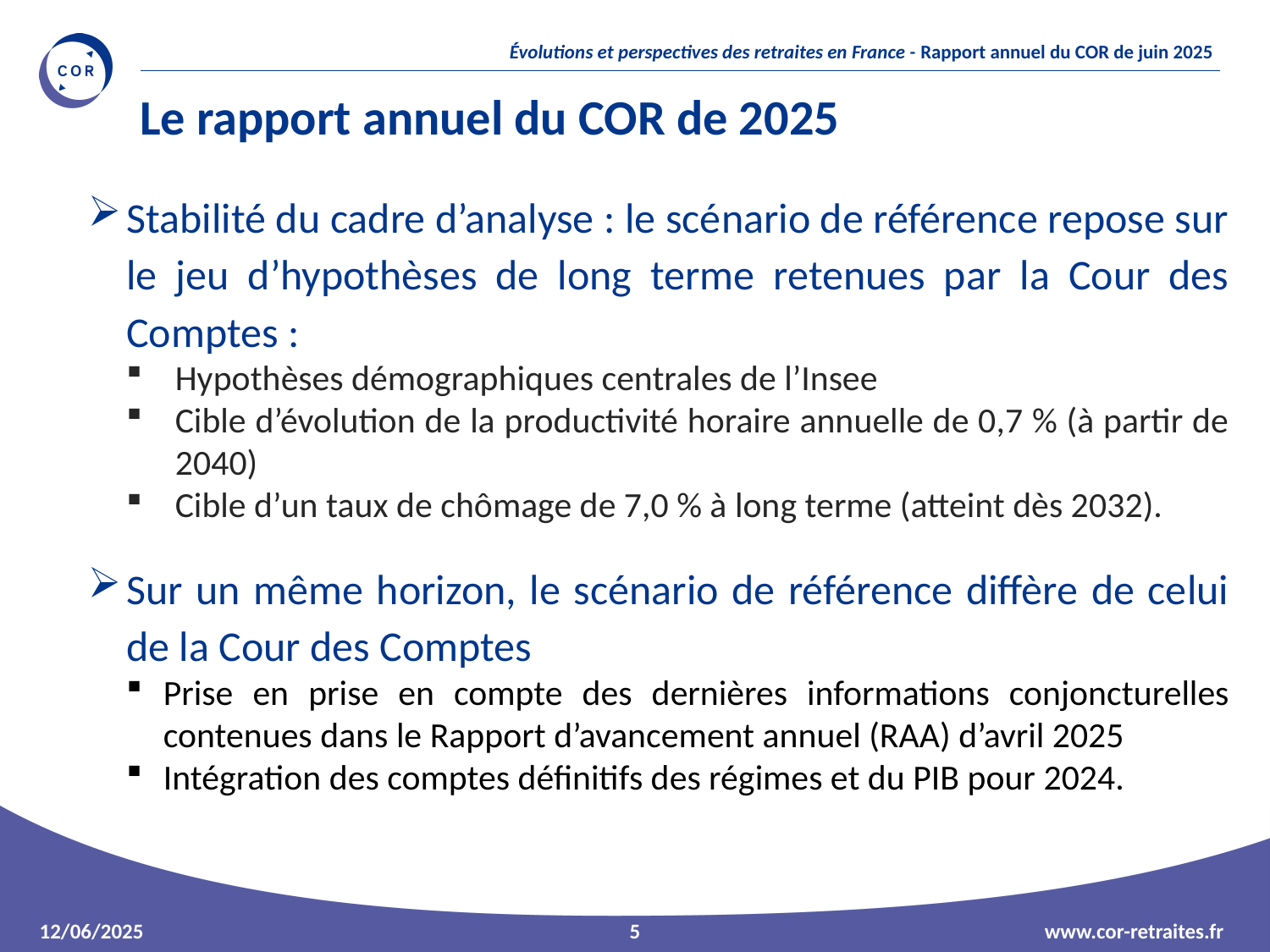

Le rapport annuel du COR de 2025
Stabilité du cadre d’analyse : le scénario de référence repose sur le jeu d’hypothèses de long terme retenues par la Cour des Comptes :
Hypothèses démographiques centrales de l’Insee
Cible d’évolution de la productivité horaire annuelle de 0,7 % (à partir de 2040)
Cible d’un taux de chômage de 7,0 % à long terme (atteint dès 2032).
Sur un même horizon, le scénario de référence diffère de celui de la Cour des Comptes
Prise en prise en compte des dernières informations conjoncturelles contenues dans le Rapport d’avancement annuel (RAA) d’avril 2025
Intégration des comptes définitifs des régimes et du PIB pour 2024.

5